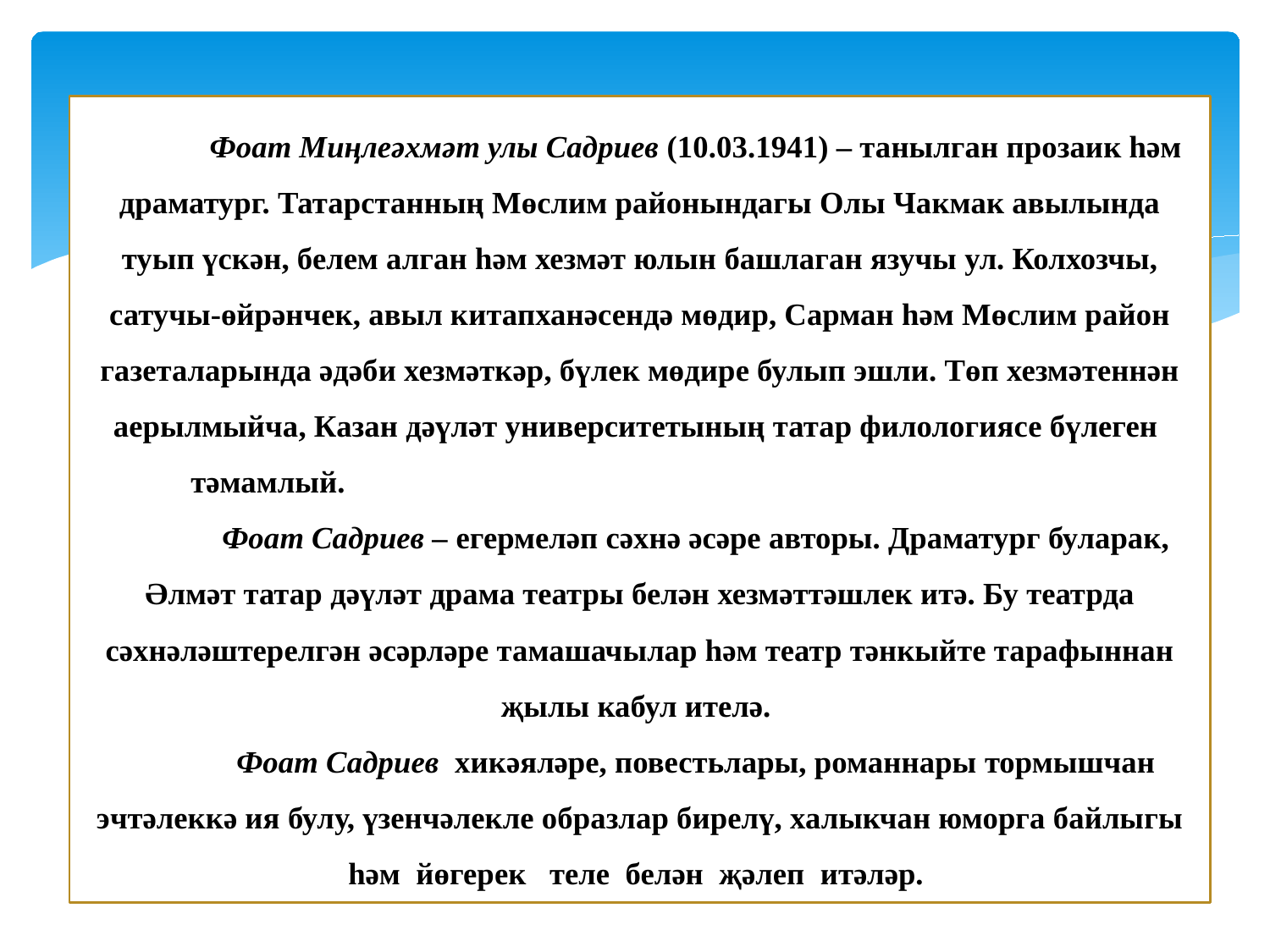

# Фоат Миңлеәхмәт улы Садриев (10.03.1941) – танылган прозаик һәм драматург. Татарстанның Мөслим районындагы Олы Чакмак авылында туып үскән, белем алган һәм хезмәт юлын башлаган язучы ул. Колхозчы, сатучы-өйрәнчек, авыл китапханәсендә мөдир, Сарман һәм Мөслим район газеталарында әдәби хезмәткәр, бүлек мөдире булып эшли. Төп хезмәтеннән аерылмыйча, Казан дәүләт университетының татар филологиясе бүлеген  тәмамлый. Фоат Садриев – егермеләп сәхнә әсәре авторы. Драматург буларак, Әлмәт татар дәүләт драма театры белән хезмәттәшлек итә. Бу театрда сәхнәләштерелгән әсәрләре тамашачылар һәм театр тәнкыйте тарафыннан җылы кабул ителә. Фоат Садриев  хикәяләре, повестьлары, романнары тормышчан эчтәлеккә ия булу, үзенчәлекле образлар бирелү, халыкчан юморга байлыгы һәм  йөгерек   теле  белән  җәлеп  итәләр.